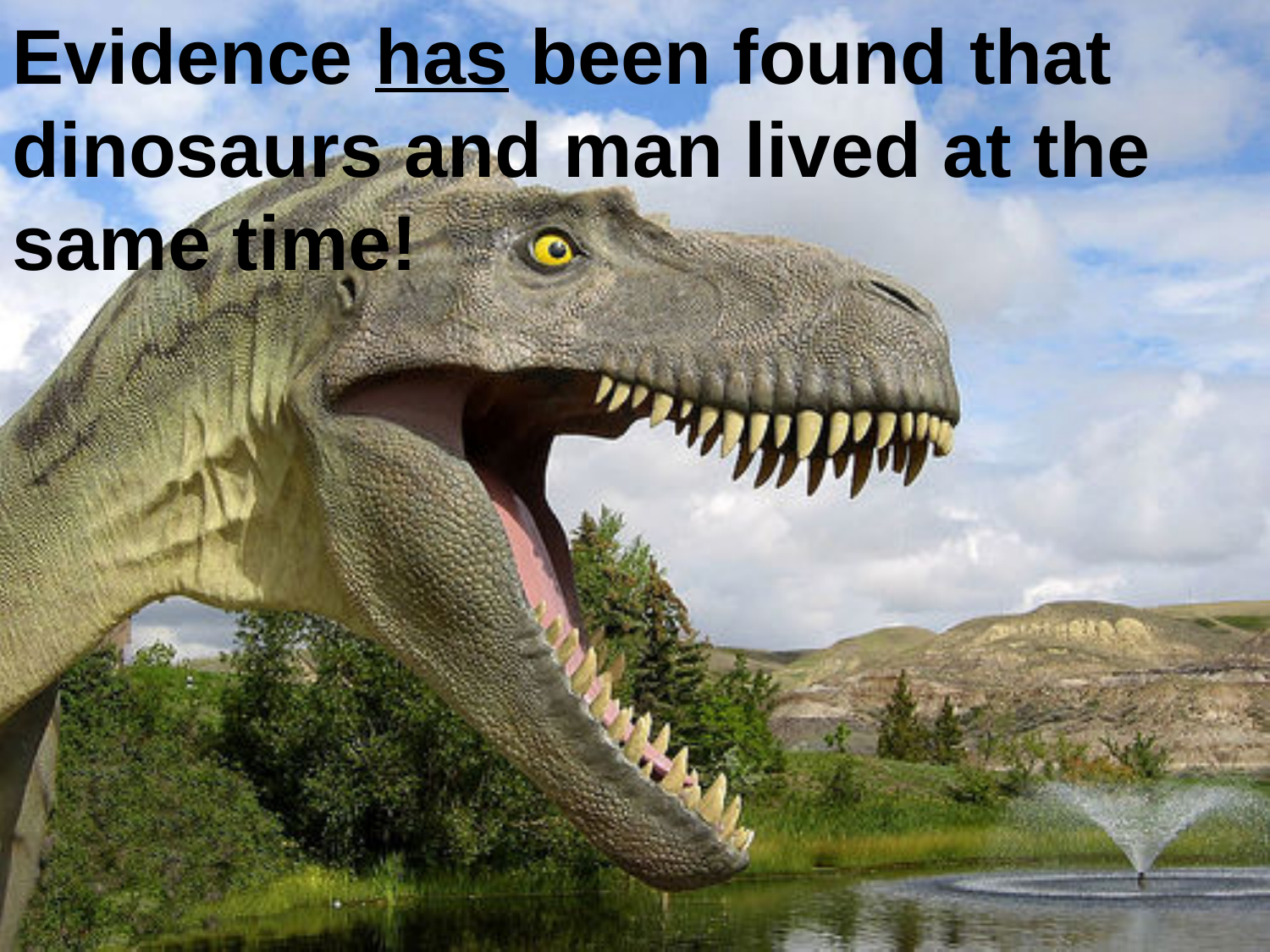

Evidence has been found that dinosaurs and man lived at the same time!